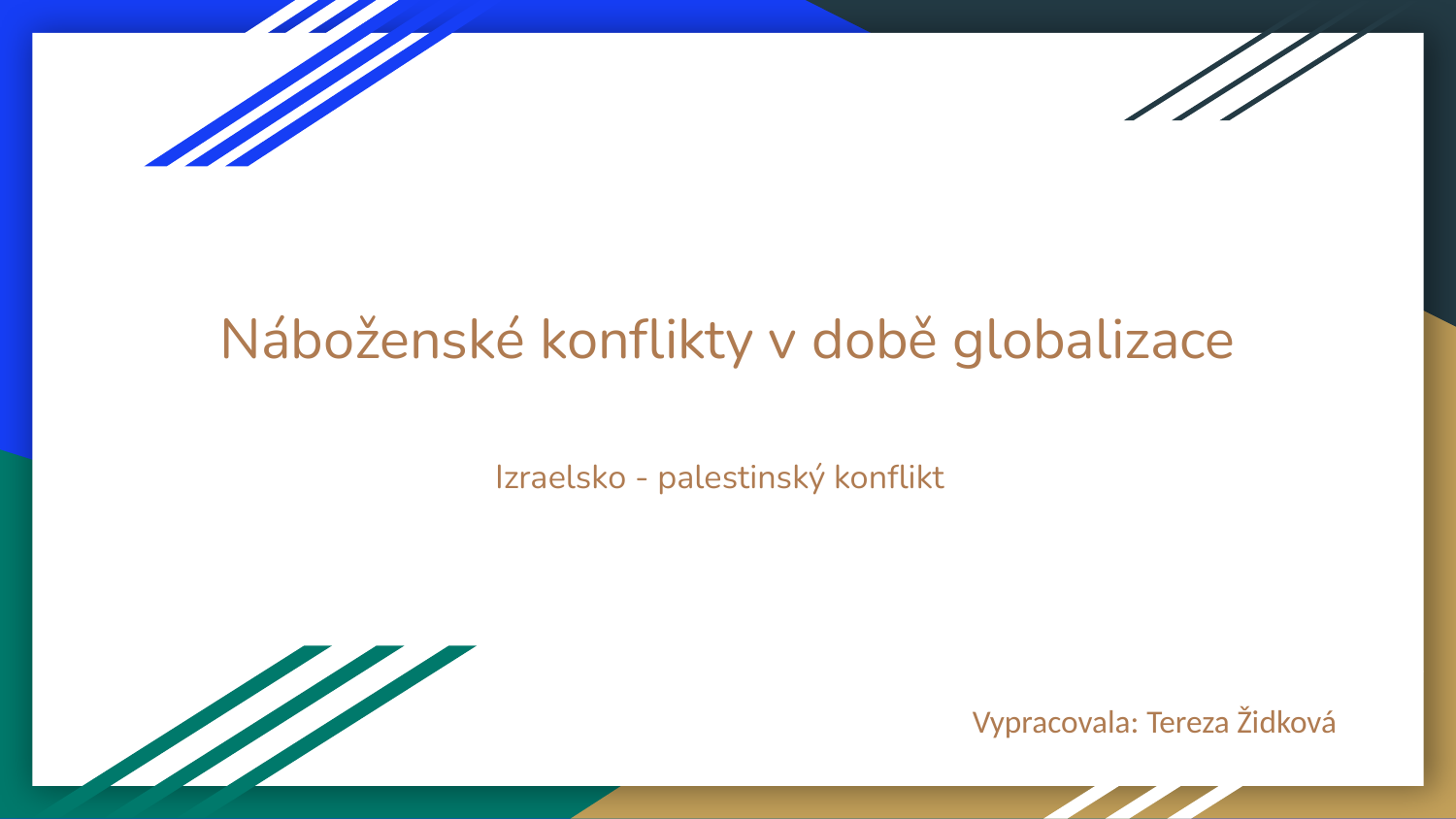

# Náboženské konflikty v době globalizace

Izraelsko - palestinský konflikt
Vypracovala: Tereza Židková